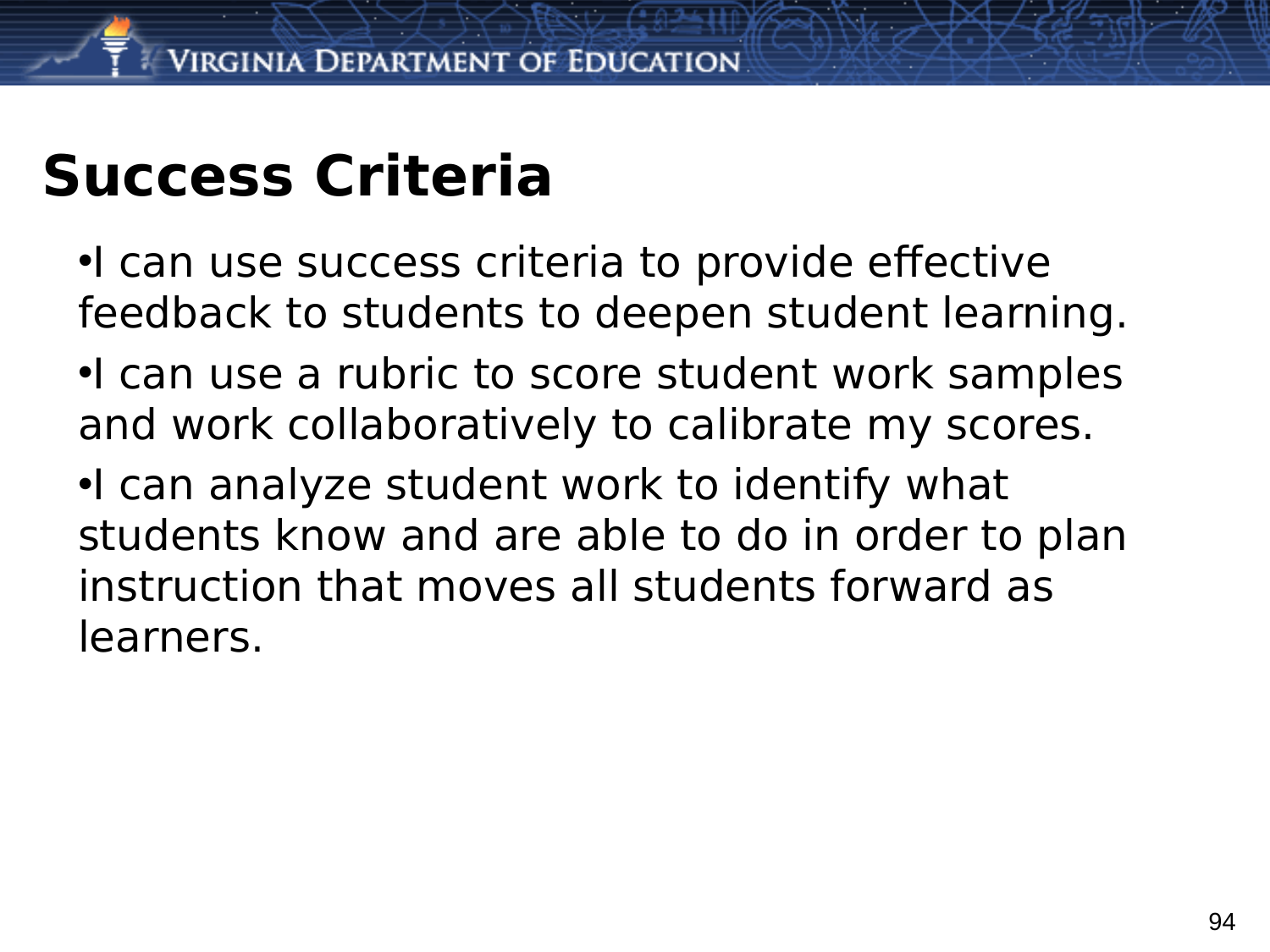

# Success Criteria
I can use success criteria to provide effective feedback to students to deepen student learning.
I can use a rubric to score student work samples and work collaboratively to calibrate my scores.
I can analyze student work to identify what students know and are able to do in order to plan instruction that moves all students forward as learners.
94